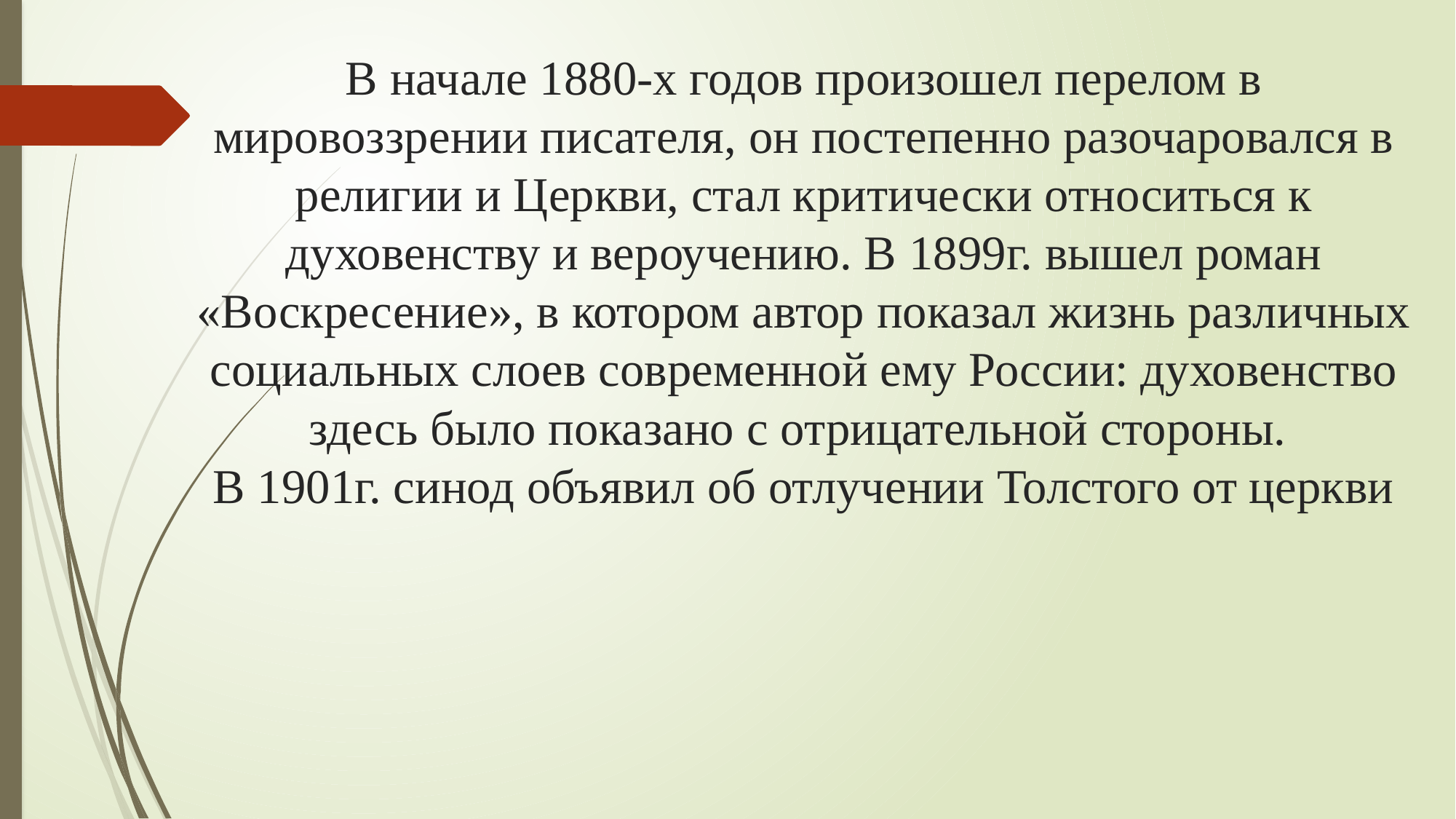

# В начале 1880-х годов произошел перелом в мировоззрении писателя, он постепенно разочаровался в религии и Церкви, стал критически относиться к духовенству и вероучению. В 1899г. вышел роман «Воскресение», в котором автор показал жизнь различных социальных слоев современной ему России: духовенство здесь было показано с отрицательной стороны. В 1901г. синод объявил об отлучении Толстого от церкви